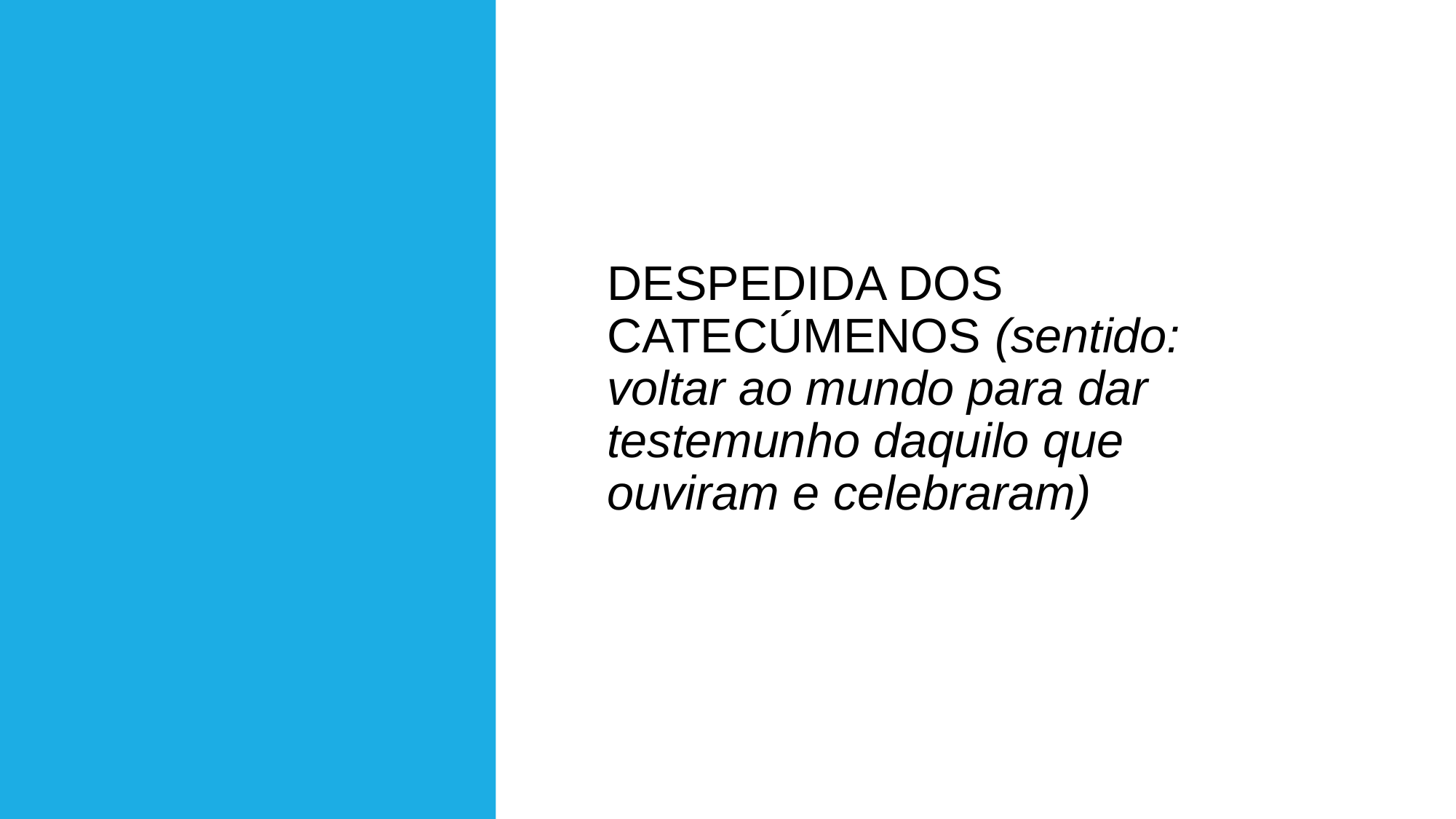

#
DESPEDIDA DOS CATECÚMENOS (sentido: voltar ao mundo para dar testemunho daquilo que ouviram e celebraram)